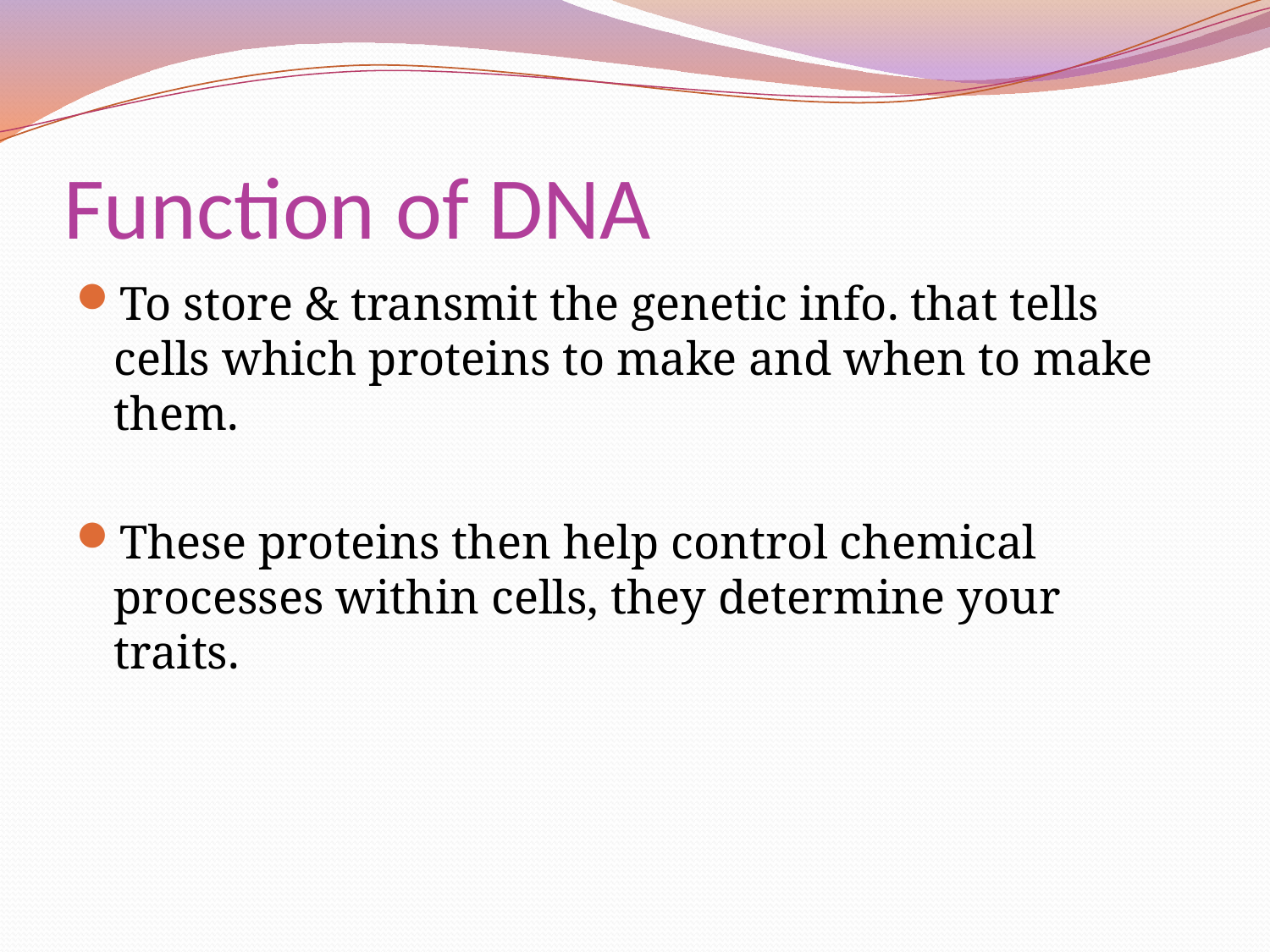

# Function of DNA
To store & transmit the genetic info. that tells cells which proteins to make and when to make them.

These proteins then help control chemical processes within cells, they determine your traits.